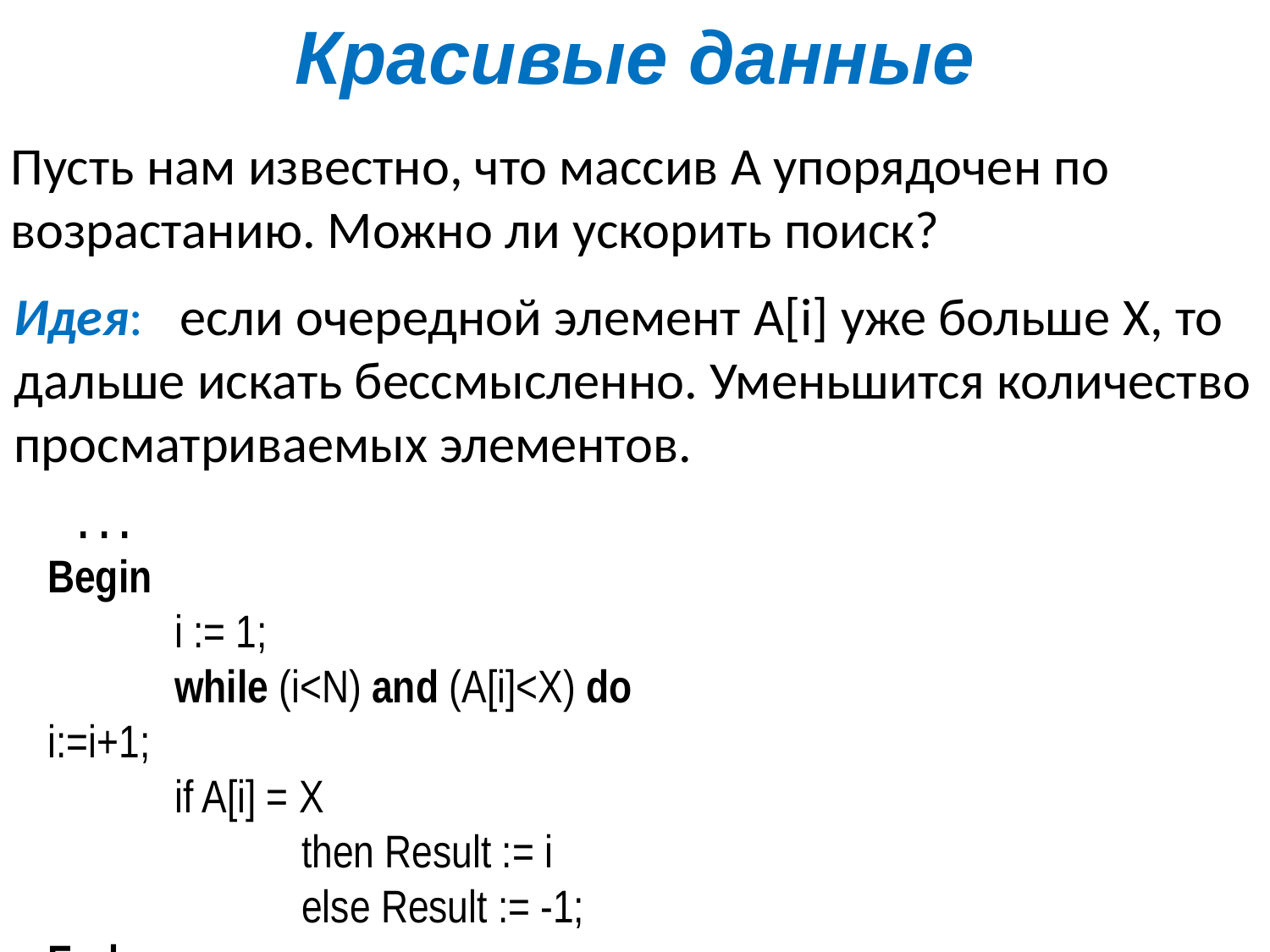

# Красивые данные
Пусть нам известно, что массив А упорядочен по возрастанию. Можно ли ускорить поиск?
Идея:   если очередной элемент A[i] уже больше X, то дальше искать бессмысленно. Уменьшится количество просматриваемых элементов.
   . . .
Begin
	i := 1;
	while (i<N) and (A[i]<X) do i:=i+1;
	if A[i] = X
		then Result := i
		else Result := -1;
End;